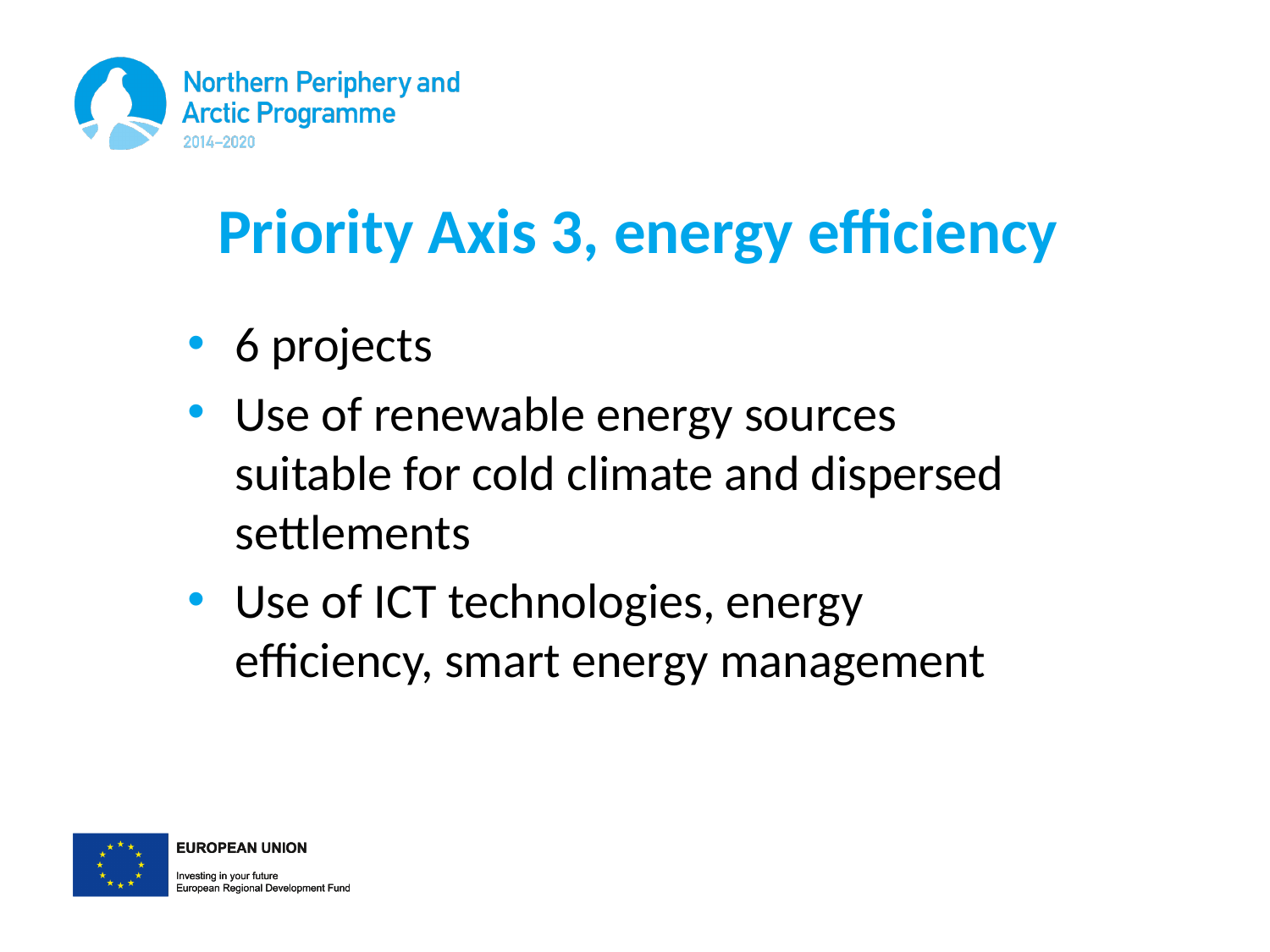

# Priority Axis 3, energy efficiency
6 projects
Use of renewable energy sources suitable for cold climate and dispersed settlements
Use of ICT technologies, energy efficiency, smart energy management